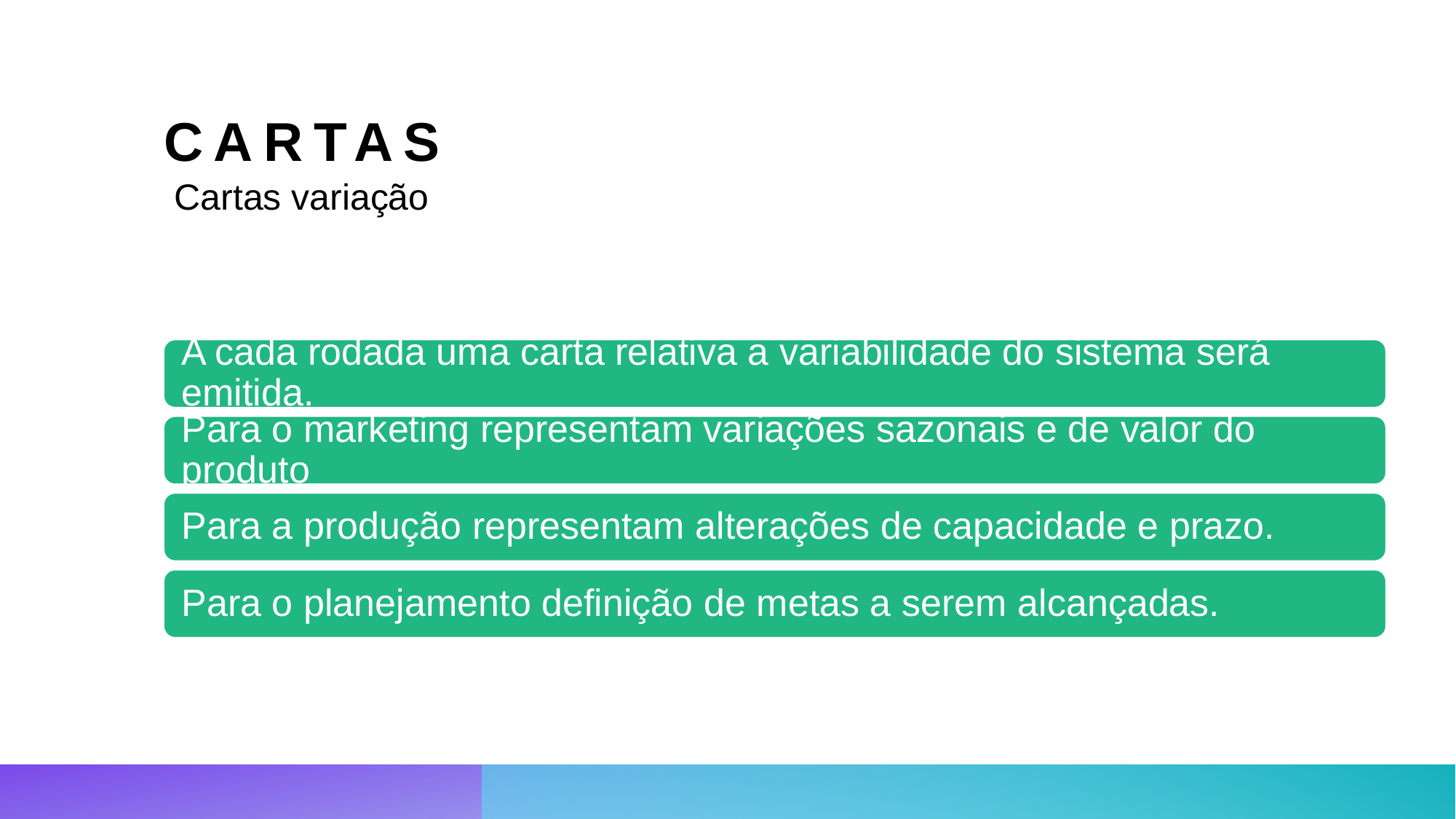

# CARTAS
Cartas variação
A cada rodada uma carta relativa a variabilidade do sistema será emitida.
Para o marketing representam variações sazonais e de valor do produto
Para a produção representam alterações de capacidade e prazo.
Para o planejamento definição de metas a serem alcançadas.